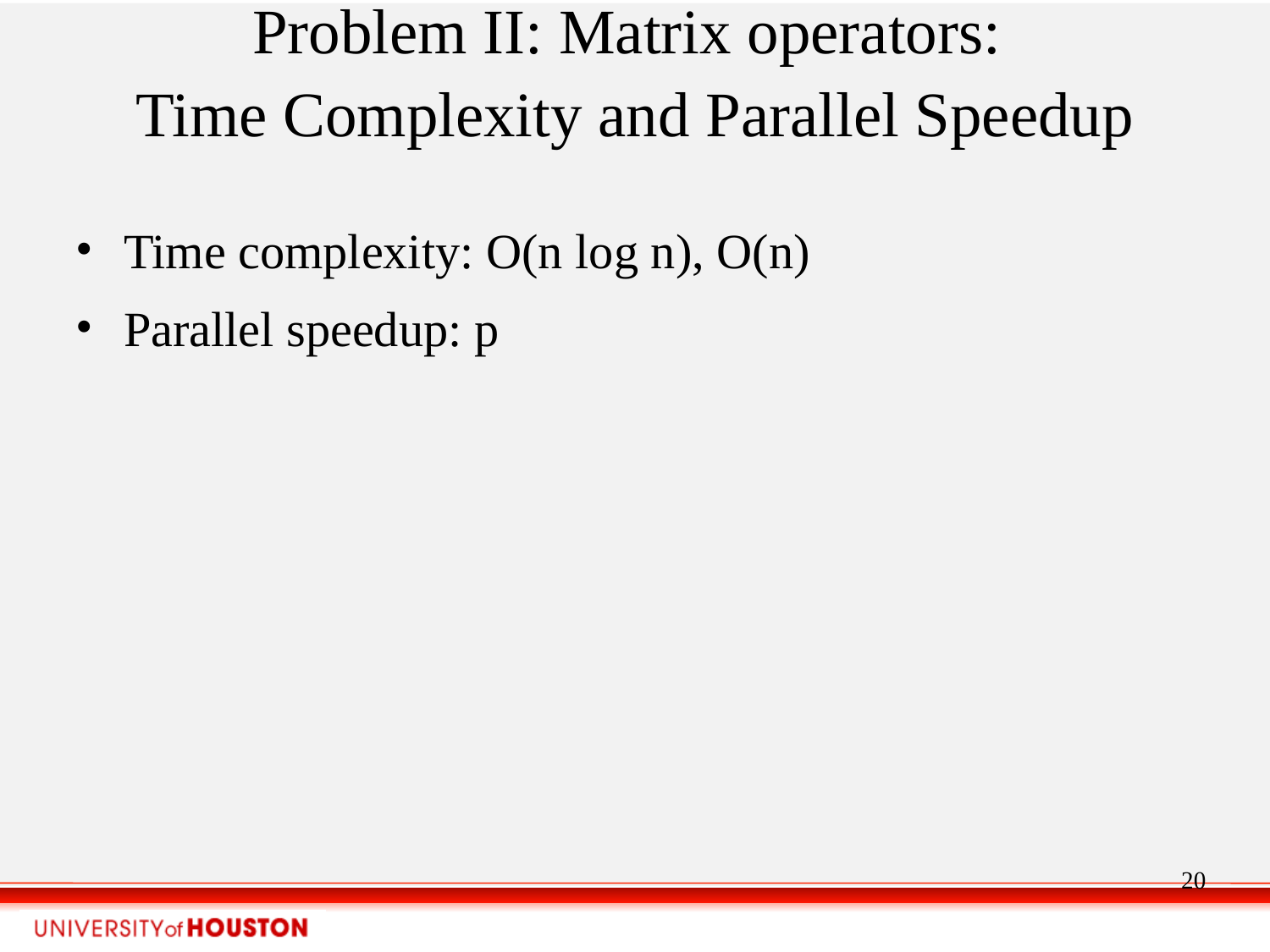

Problem II: Matrix operators:
Time Complexity and Parallel Speedup

Time complexity: O(n log n), O(n)
Parallel speedup: p
20